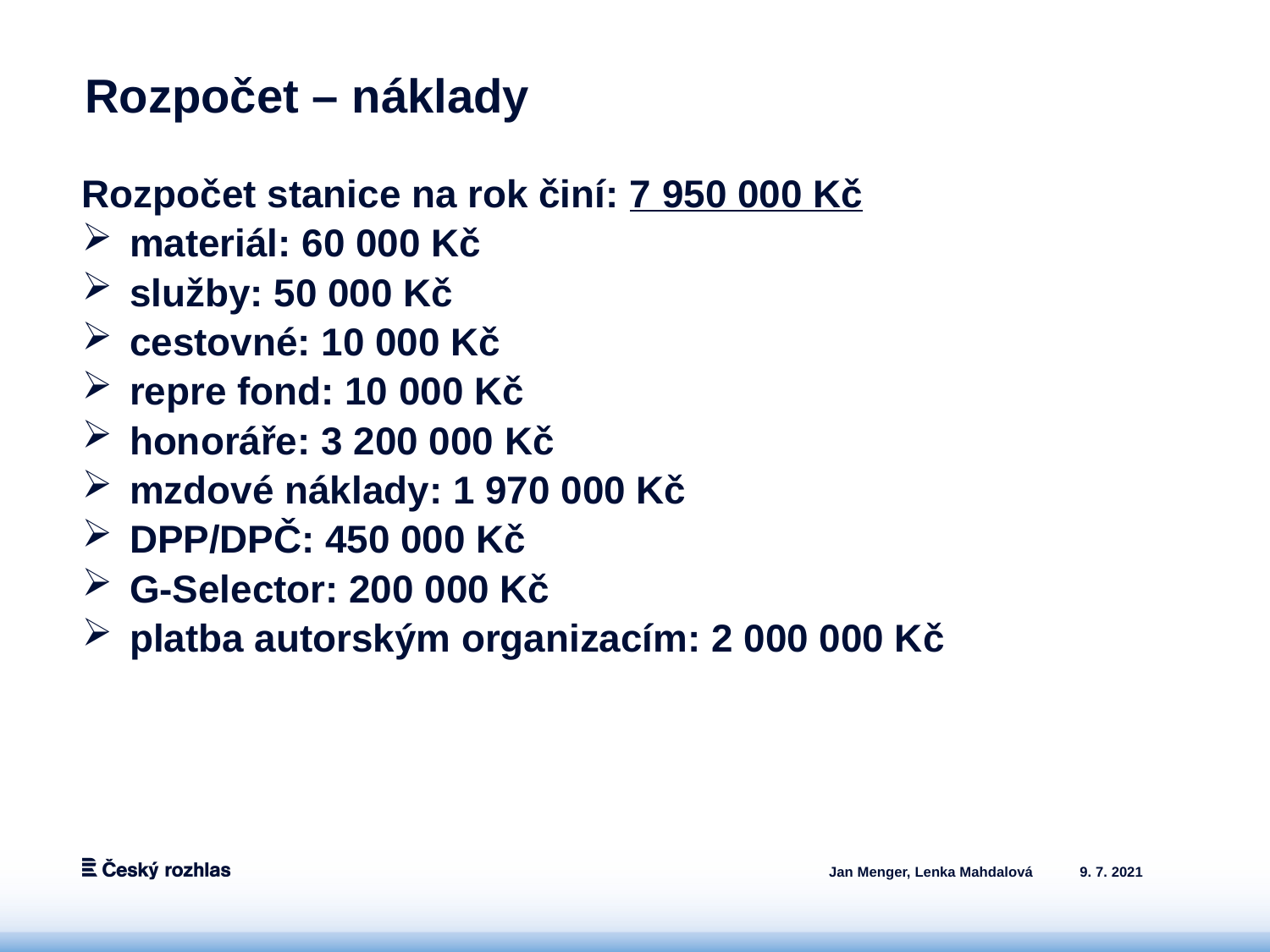

# Rozpočet – náklady
Rozpočet stanice na rok činí: 7 950 000 Kč
materiál: 60 000 Kč
služby: 50 000 Kč
cestovné: 10 000 Kč
repre fond: 10 000 Kč
honoráře: 3 200 000 Kč
mzdové náklady: 1 970 000 Kč
DPP/DPČ: 450 000 Kč
G-Selector: 200 000 Kč
platba autorským organizacím: 2 000 000 Kč

Jan Menger, Lenka Mahdalová
9. 7. 2021